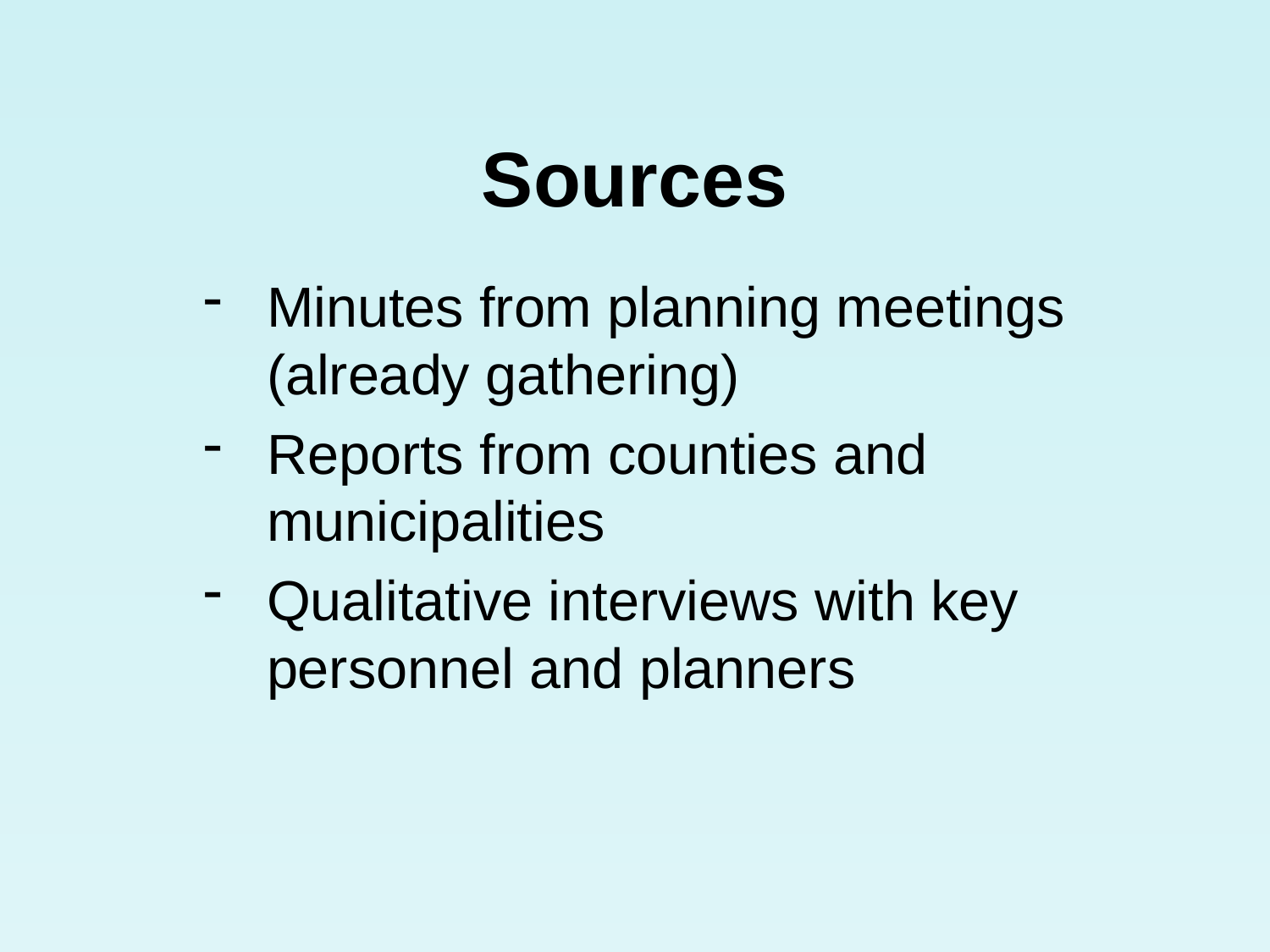

# Sources
Minutes from planning meetings (already gathering)
Reports from counties and municipalities
Qualitative interviews with key personnel and planners